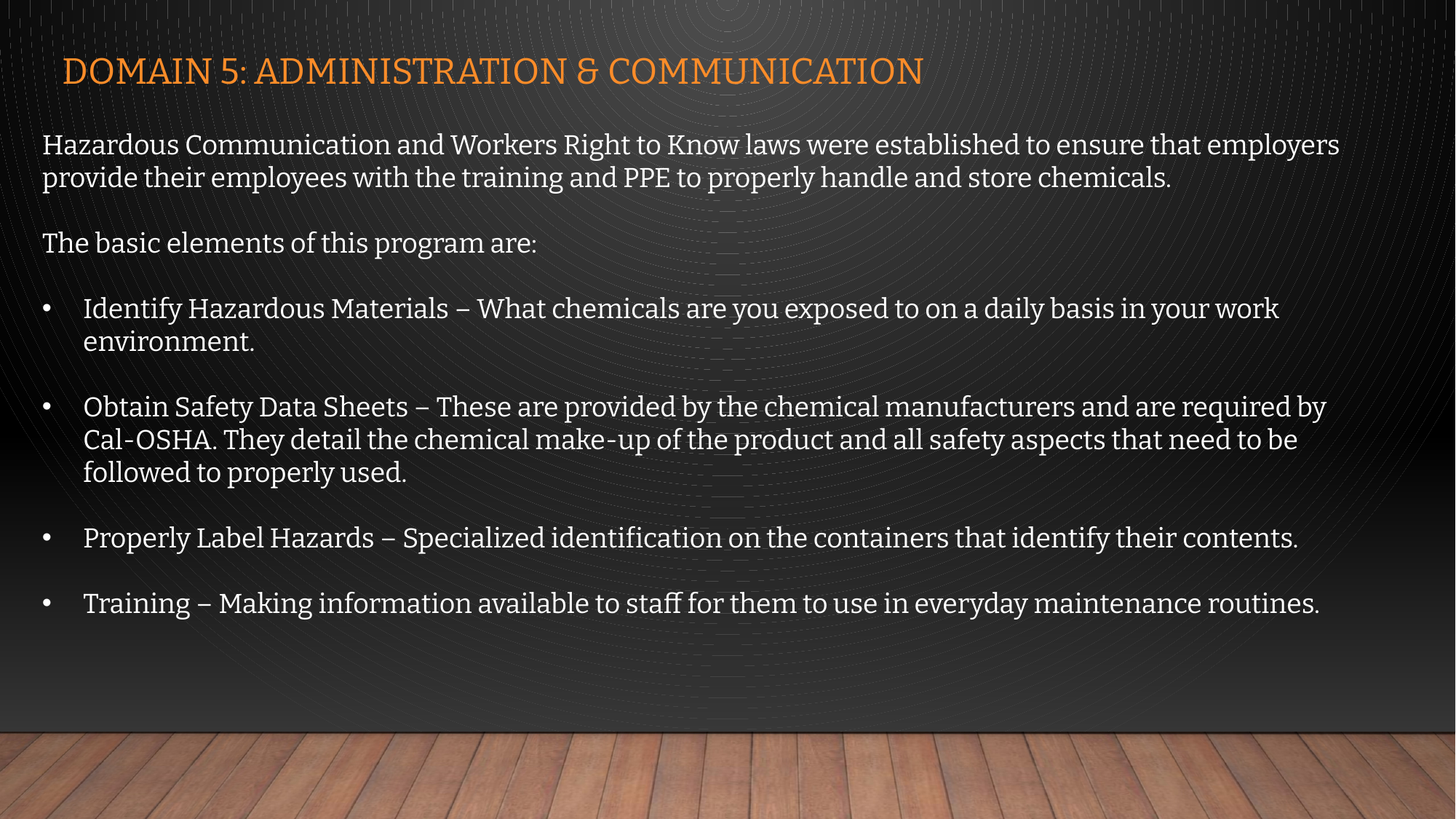

# Domain 5: administration & communication
Hazardous Communication and Workers Right to Know laws were established to ensure that employers provide their employees with the training and PPE to properly handle and store chemicals.

The basic elements of this program are:

Identify Hazardous Materials – What chemicals are you exposed to on a daily basis in your work environment.

Obtain Safety Data Sheets – These are provided by the chemical manufacturers and are required by Cal-OSHA. They detail the chemical make-up of the product and all safety aspects that need to be followed to properly used.

Properly Label Hazards – Specialized identification on the containers that identify their contents.

Training – Making information available to staff for them to use in everyday maintenance routines.